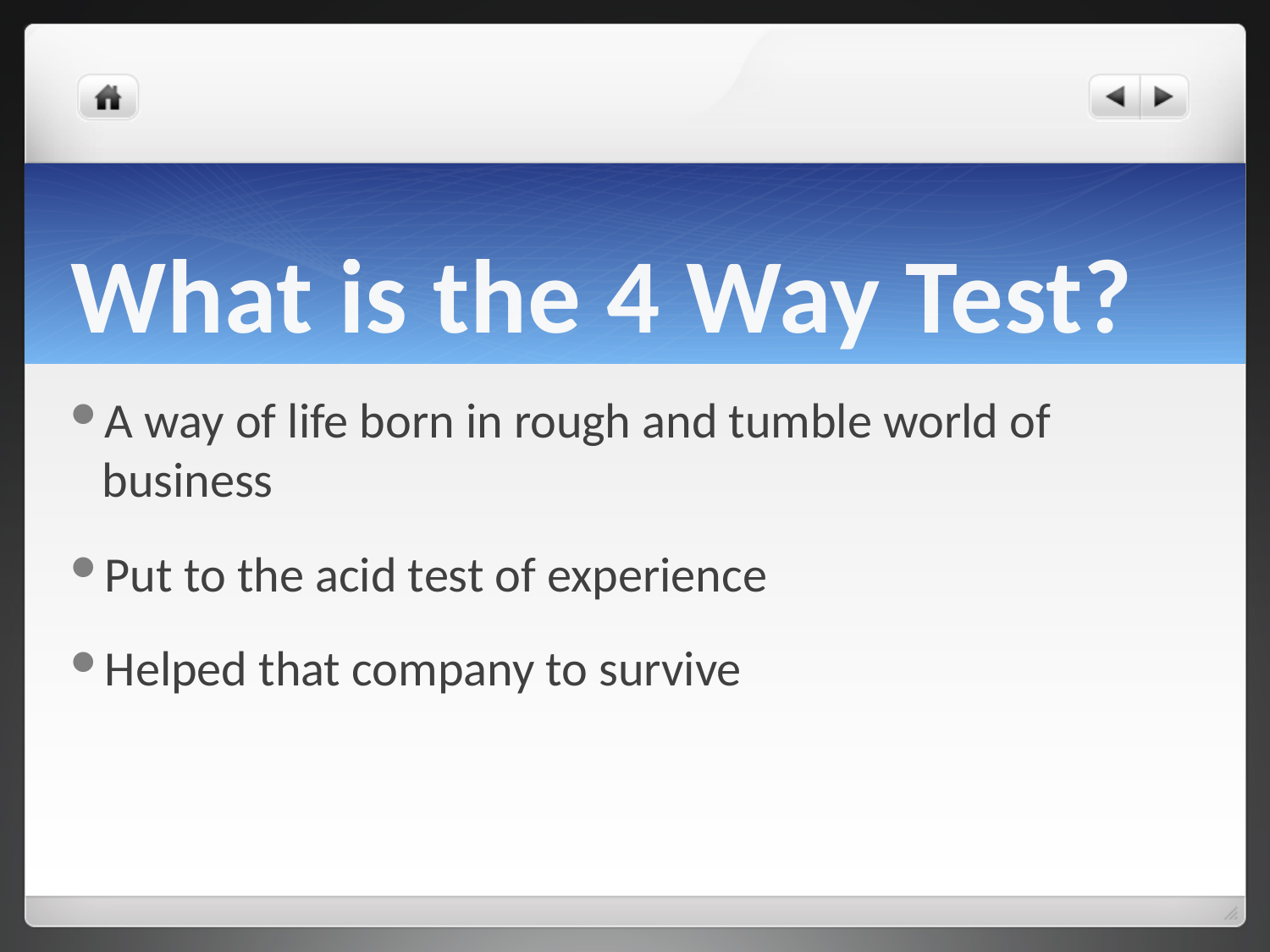

# What is the 4 Way Test?
A way of life born in rough and tumble world of business
Put to the acid test of experience
Helped that company to survive